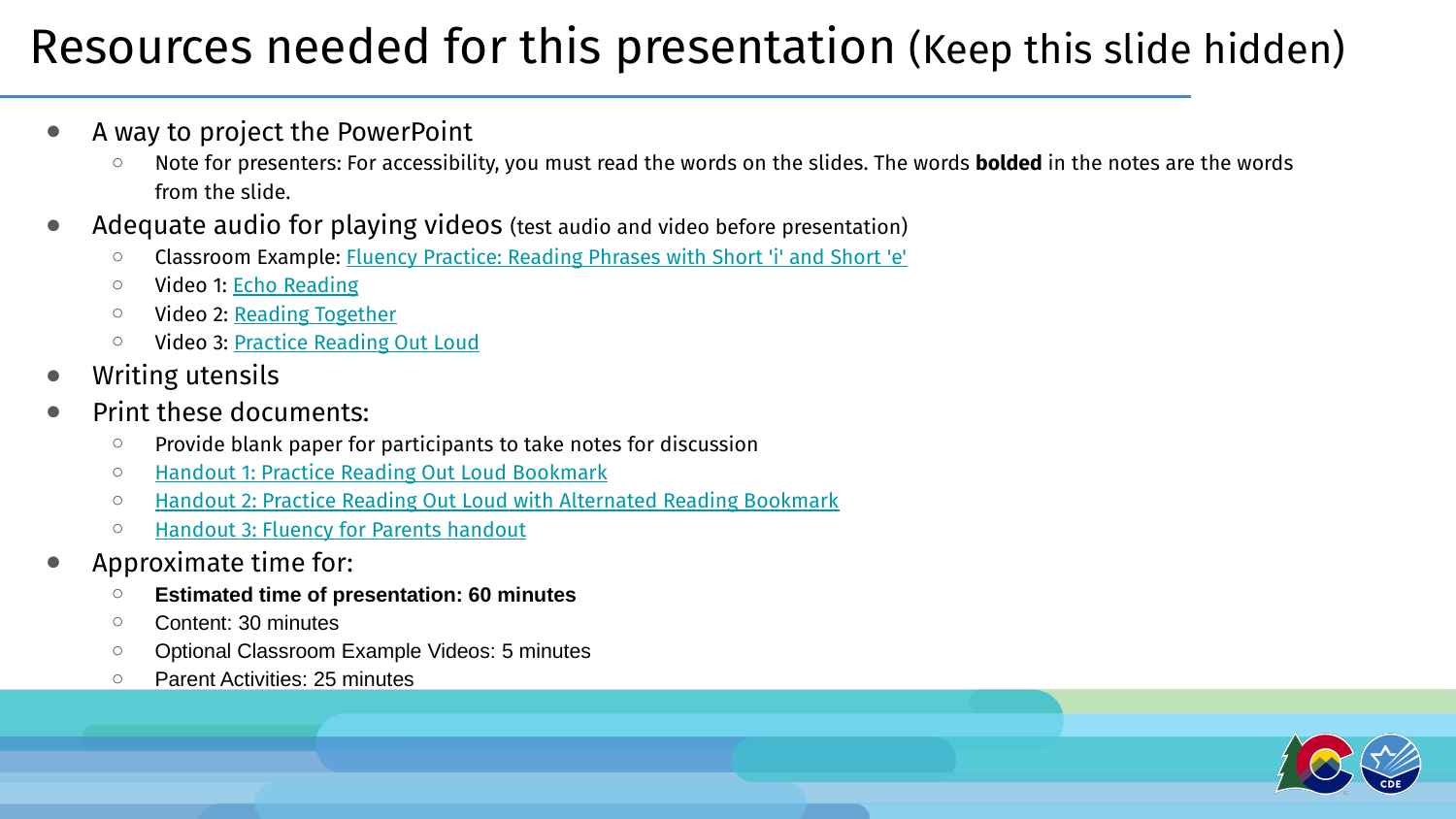

# Resources needed for this presentation (Keep this slide hidden)
A way to project the PowerPoint
Note for presenters: For accessibility, you must read the words on the slides. The words bolded in the notes are the words from the slide.
Adequate audio for playing videos (test audio and video before presentation)
Classroom Example: Fluency Practice: Reading Phrases with Short 'i' and Short 'e'
Video 1: Echo Reading
Video 2: Reading Together
Video 3: Practice Reading Out Loud
Writing utensils
Print these documents:
Provide blank paper for participants to take notes for discussion
Handout 1: Practice Reading Out Loud Bookmark
Handout 2: Practice Reading Out Loud with Alternated Reading Bookmark
Handout 3: Fluency for Parents handout
Approximate time for:
Estimated time of presentation: 60 minutes
Content: 30 minutes
Optional Classroom Example Videos: 5 minutes
Parent Activities: 25 minutes